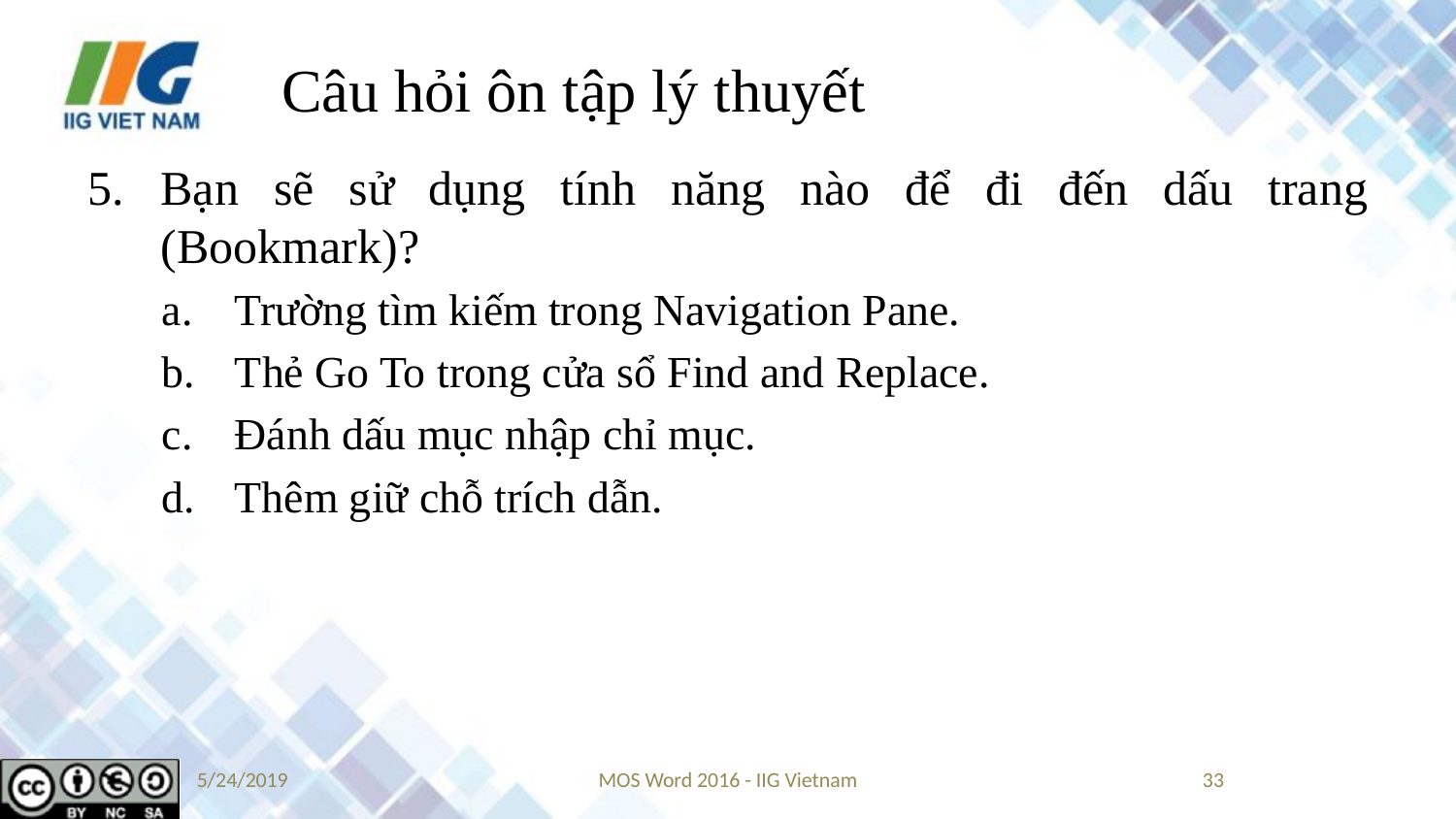

# Câu hỏi ôn tập lý thuyết
Bạn sẽ sử dụng tính năng nào để đi đến dấu trang (Bookmark)?
Trường tìm kiếm trong Navigation Pane.
Thẻ Go To trong cửa sổ Find and Replace.
Đánh dấu mục nhập chỉ mục.
Thêm giữ chỗ trích dẫn.
5/24/2019
MOS Word 2016 - IIG Vietnam
33